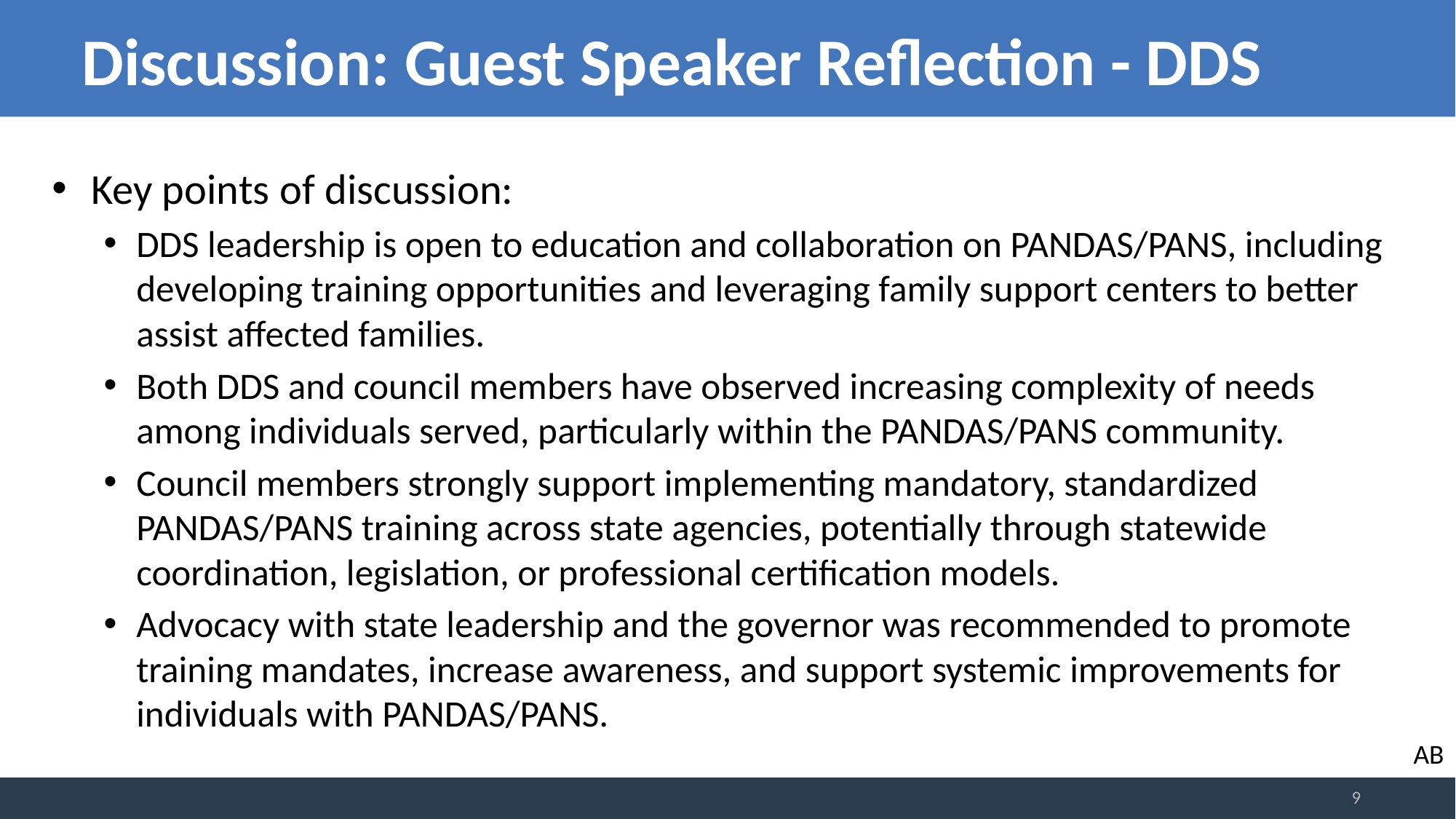

# Discussion: Guest Speaker Reflection - DDS
Key points of discussion:
DDS leadership is open to education and collaboration on PANDAS/PANS, including developing training opportunities and leveraging family support centers to better assist affected families.
Both DDS and council members have observed increasing complexity of needs among individuals served, particularly within the PANDAS/PANS community.
Council members strongly support implementing mandatory, standardized PANDAS/PANS training across state agencies, potentially through statewide coordination, legislation, or professional certification models.
Advocacy with state leadership and the governor was recommended to promote training mandates, increase awareness, and support systemic improvements for individuals with PANDAS/PANS.

AB
9